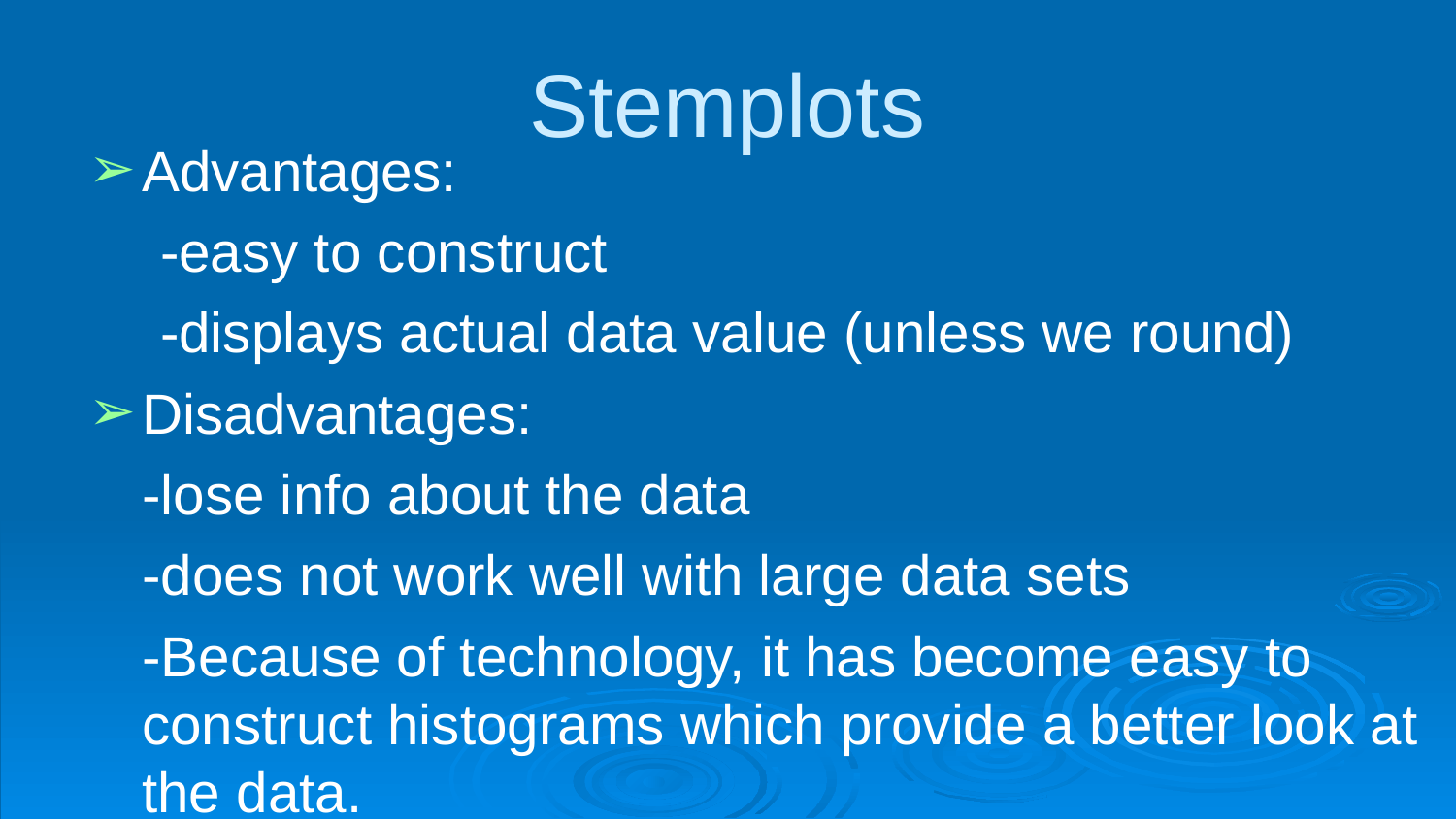

# Stemplots
Advantages:
-easy to construct
-displays actual data value (unless we round)
Disadvantages:
	-lose info about the data
	-does not work well with large data sets
	-Because of technology, it has become easy to construct histograms which provide a better look at the data.